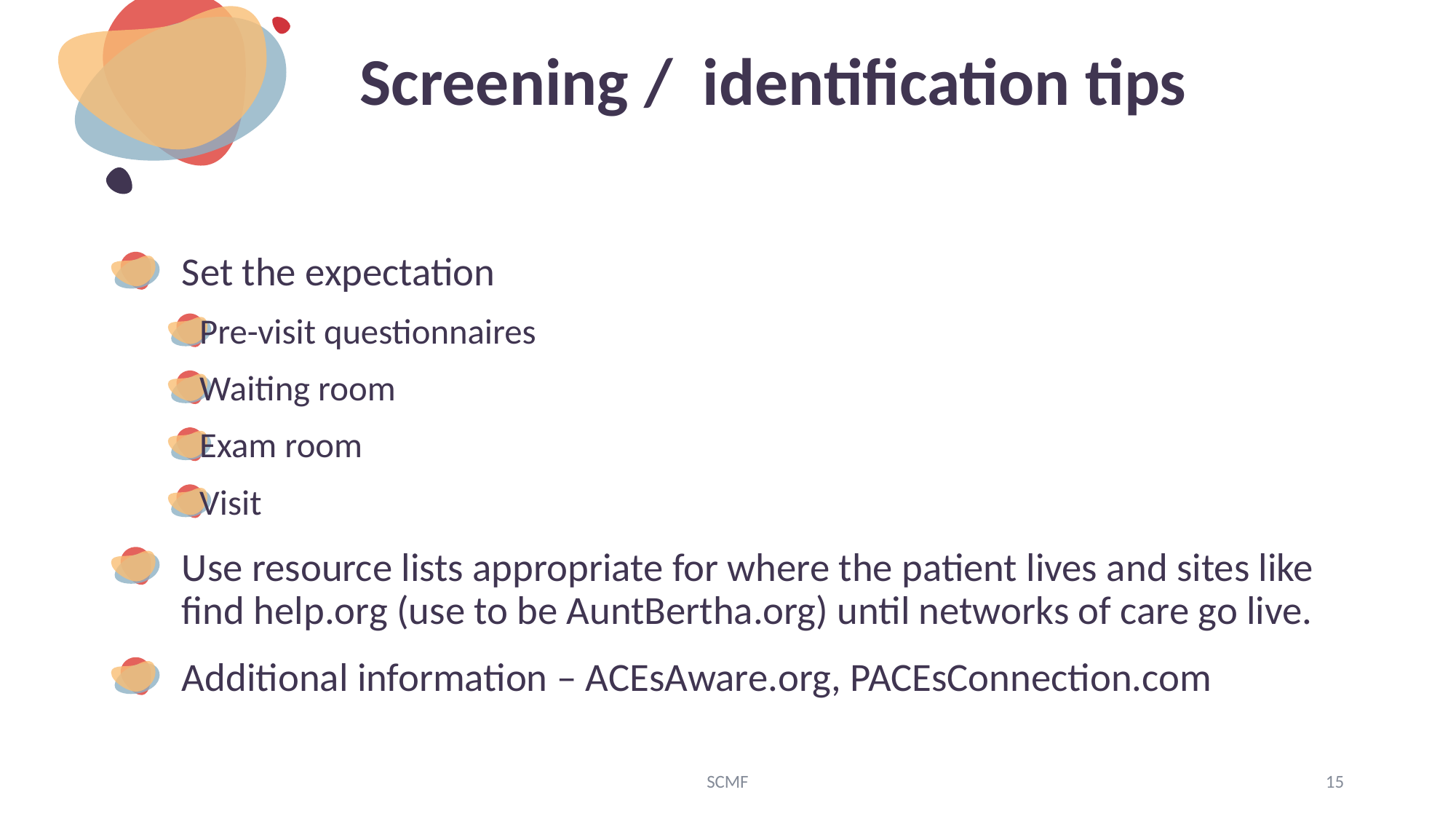

# Screening /  identification tips

Set the expectation
Pre-visit questionnaires
Waiting room
Exam room
Visit
Use resource lists appropriate for where the patient lives and sites like find help.org (use to be AuntBertha.org) until networks of care go live.
Additional information – ACEsAware.org, PACEsConnection.com

SCMF
15